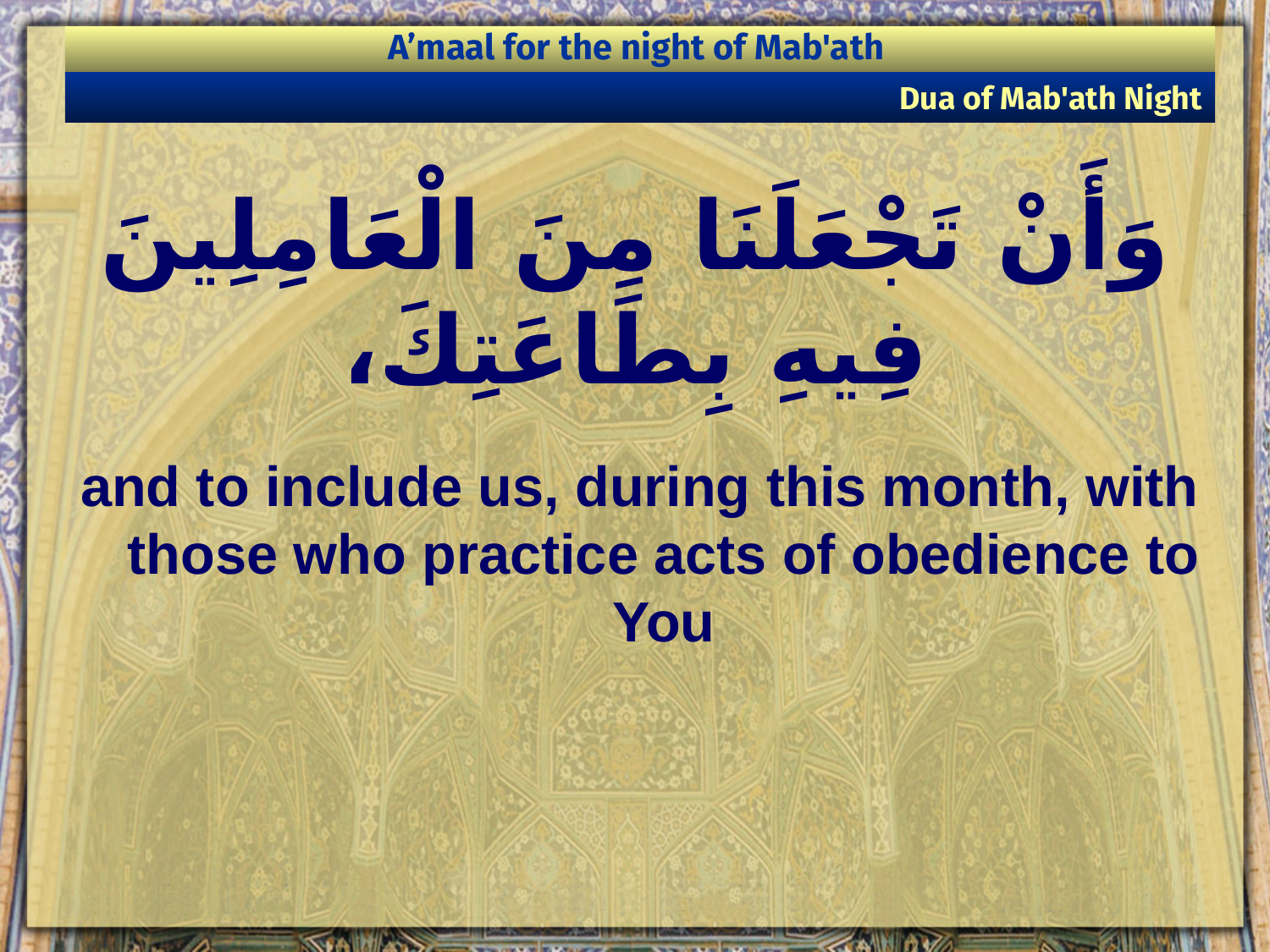

A’maal for the night of Mab'ath
Dua of Mab'ath Night
# وَأَنْ تَجْعَلَنَا مِنَ الْعَامِلِينَ فِيهِ بِطَاعَتِكَ،
and to include us, during this month, with those who practice acts of obedience to You